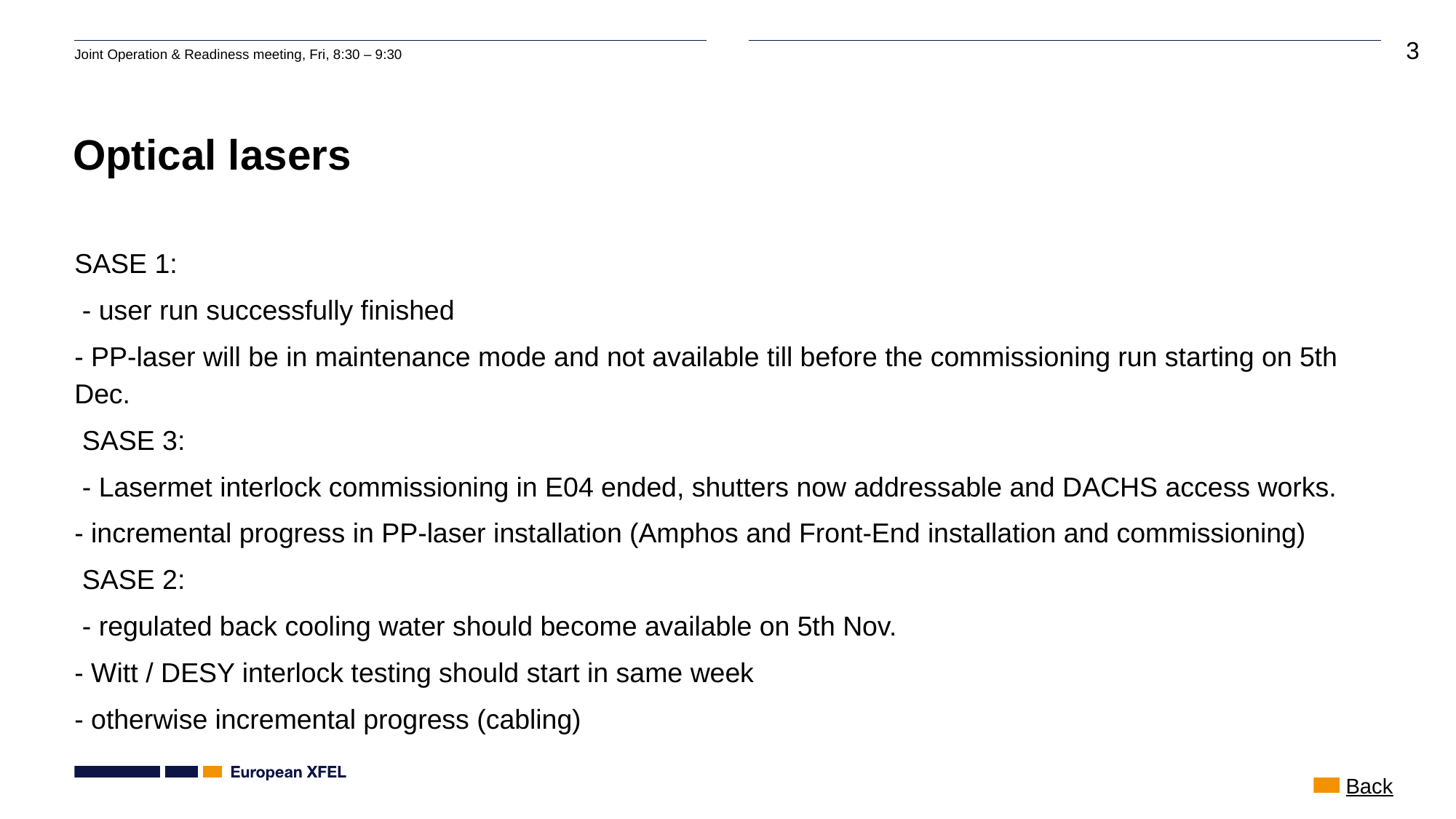

# Optical lasers
SASE 1:
 - user run successfully finished
- PP-laser will be in maintenance mode and not available till before the commissioning run starting on 5th Dec.
 SASE 3:
 - Lasermet interlock commissioning in E04 ended, shutters now addressable and DACHS access works.
- incremental progress in PP-laser installation (Amphos and Front-End installation and commissioning)
 SASE 2:
 - regulated back cooling water should become available on 5th Nov.
- Witt / DESY interlock testing should start in same week
- otherwise incremental progress (cabling)

Back